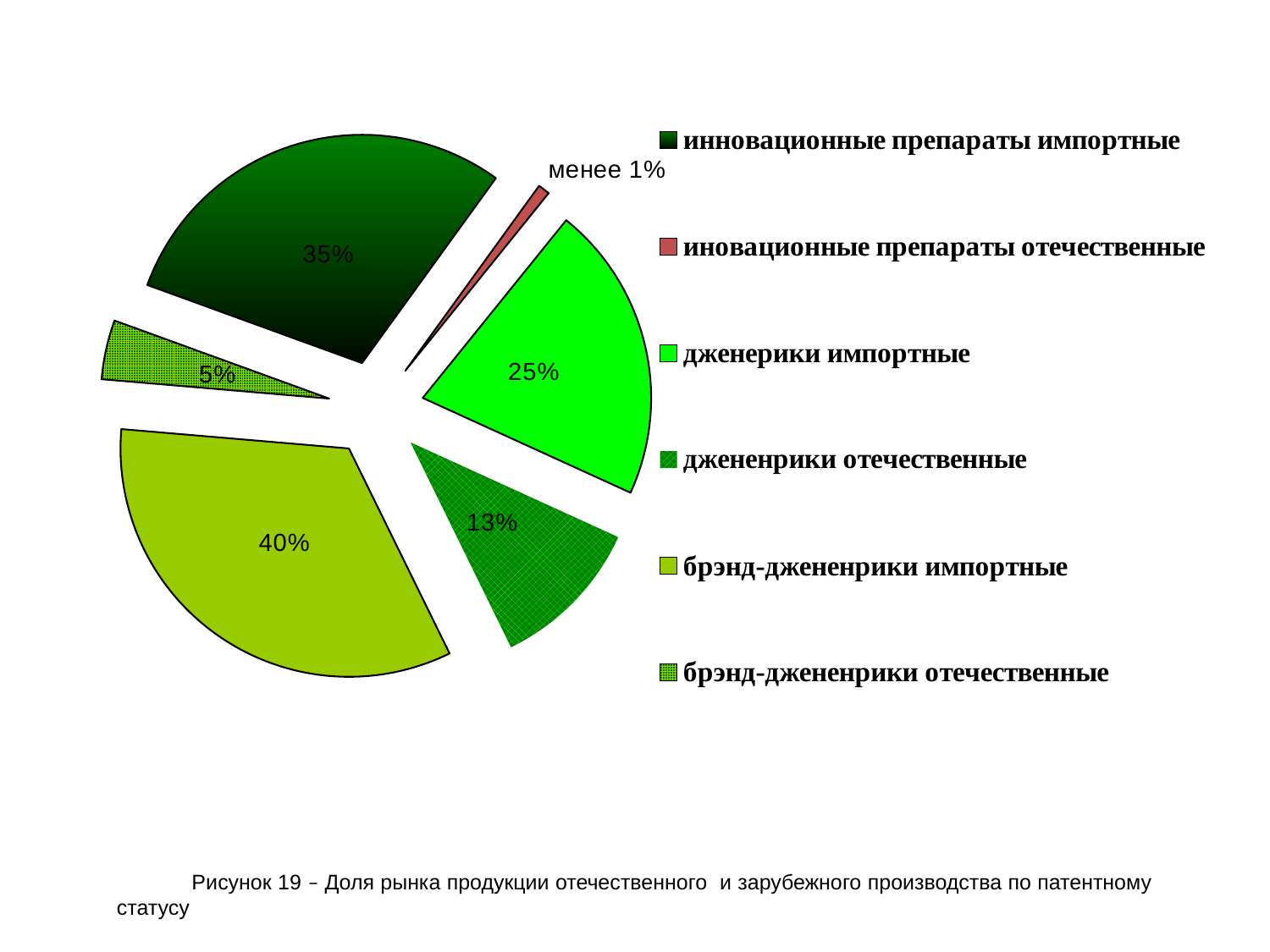

### Chart

| Category | Восток |
|---|---|
| инновационные препараты импортные | 0.3500000000000003 |
| иновационные препараты отечественные   | 0.010000000000000007 |
| дженерики импортные | 0.25 |
| джененрики отечественные | 0.13 |
| брэнд-джененрики импортные | 0.4 |
| брэнд-джененрики отечественные | 0.050000000000000024 |
Рисунок 19 – Доля рынка продукции отечественного  и зарубежного производства по патентному статусу